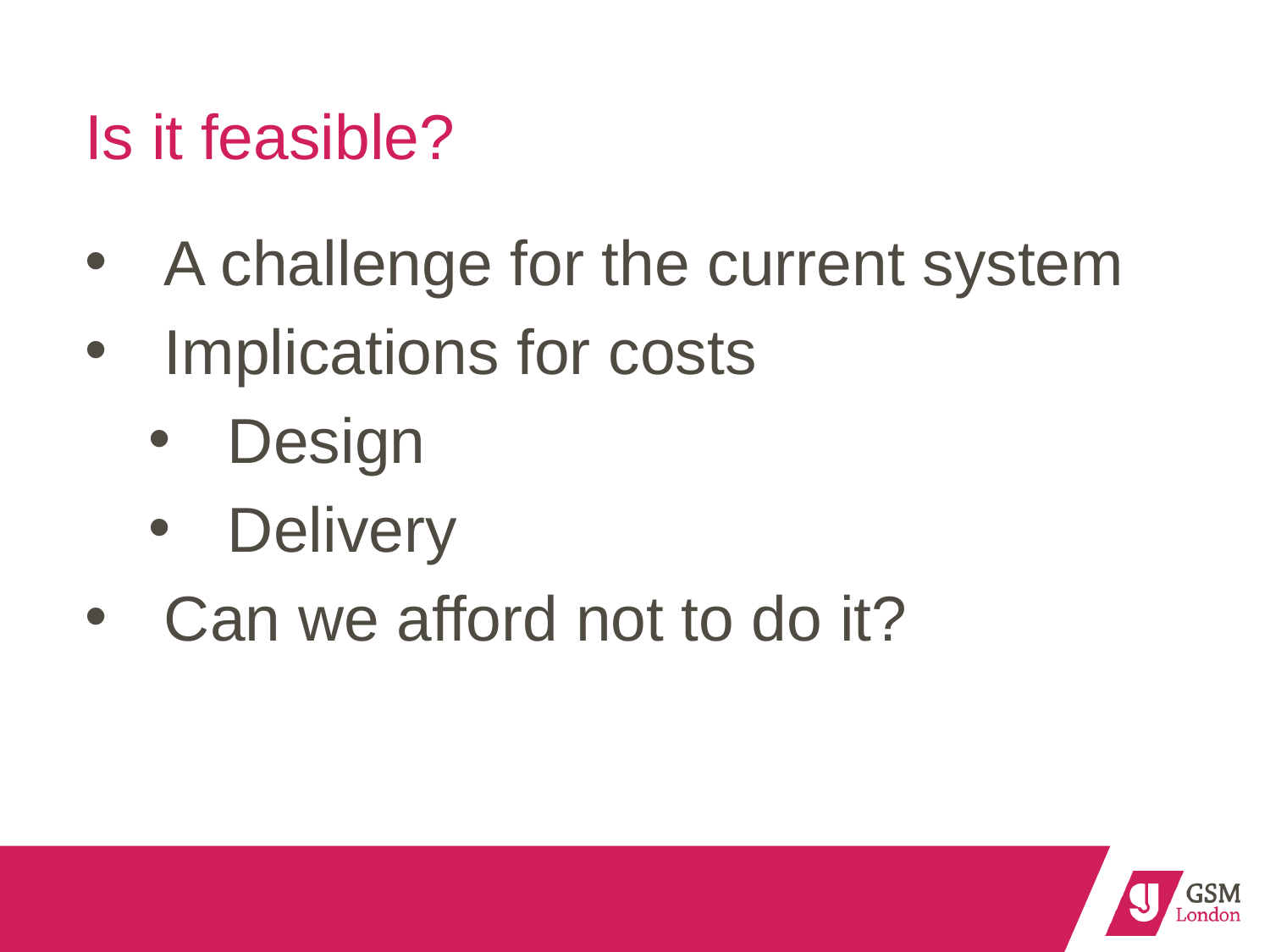

# Is it feasible?
A challenge for the current system
Implications for costs
Design
Delivery
Can we afford not to do it?
11